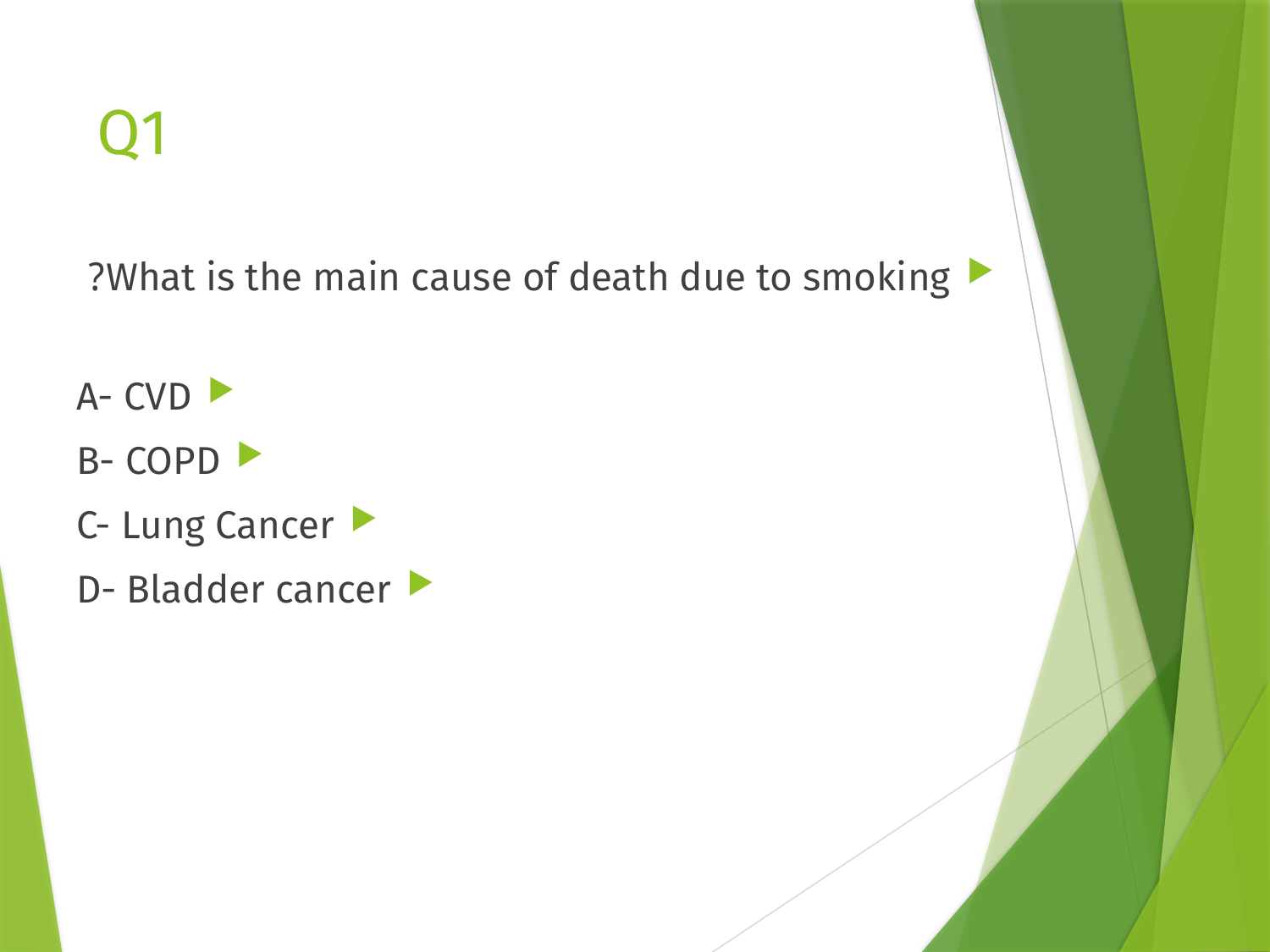

# Q1
What is the main cause of death due to smoking?

A- CVD
B- COPD
C- Lung Cancer
D- Bladder cancer